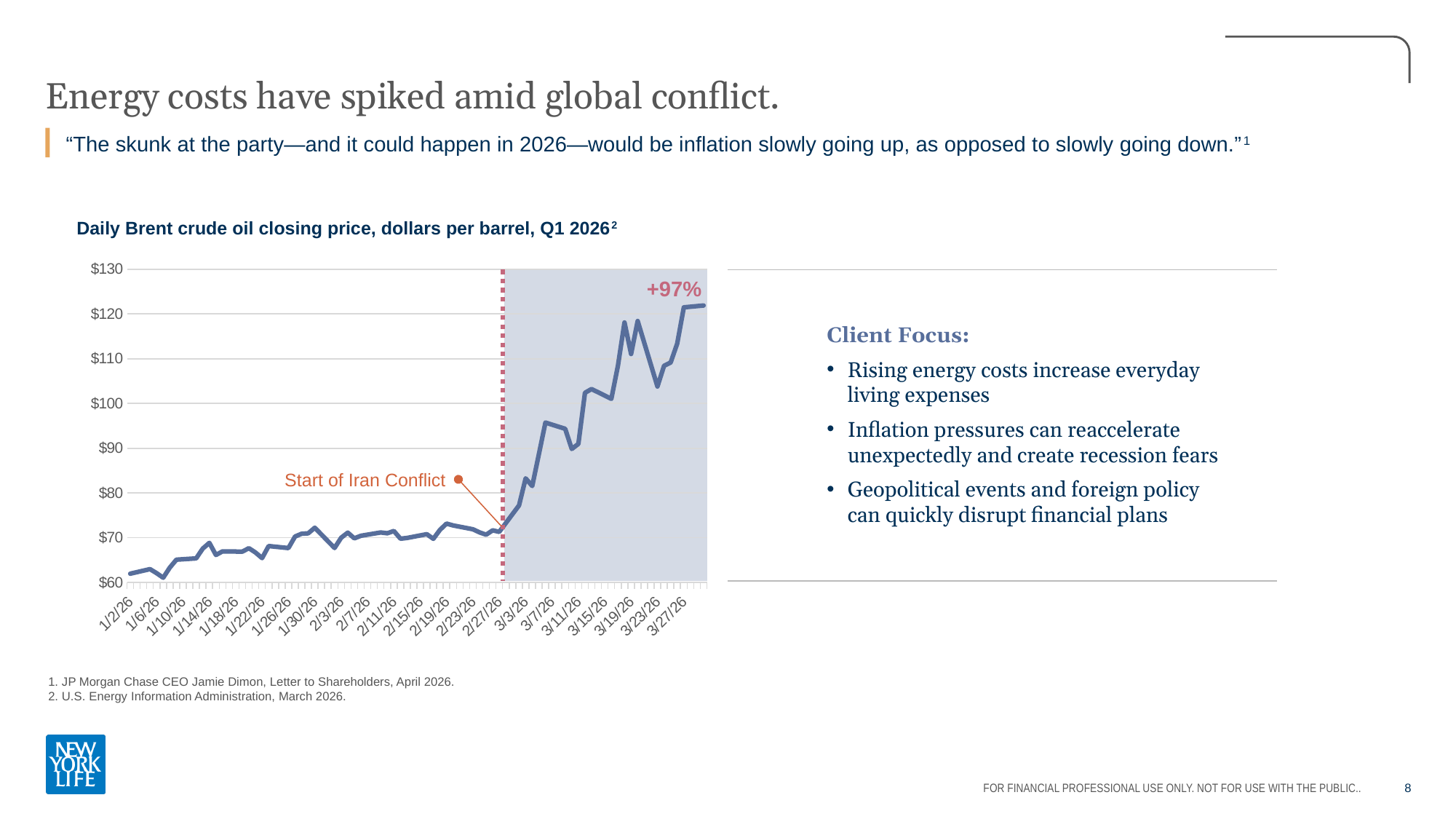

# Energy costs have spiked amid global conflict.
“The skunk at the party—and it could happen in 2026—would be inflation slowly going up, as opposed to slowly going down.”1
Daily Brent crude oil closing price, dollars per barrel, Q1 20262

### Chart

| Category | Europe Brent Spot Price FOB  Dollars per Barrel |
|---|---|
| 46111 | 121.88 |
| 46108 | 121.47 |
| 46107 | 113.39 |
| 46106 | 109.14 |
| 46105 | 108.42 |
| 46104 | 103.79 |
| 46101 | 118.42 |
| 46100 | 111.05 |
| 46099 | 118.09 |
| 46098 | 108.39 |
| 46097 | 101.04 |
| 46094 | 103.23 |
| 46093 | 102.38 |
| 46092 | 90.98 |
| 46091 | 89.84 |
| 46090 | 94.35 |
| 46087 | 95.74 |
| 46086 | 88.59 |
| 46085 | 81.56 |
| 46084 | 83.28 |
| 46083 | 77.24 |
| 46080 | 71.32 |
| 46079 | 71.66 |
| 46078 | 70.69 |
| 46077 | 71.21 |
| 46076 | 71.9 |
| 46073 | 72.75 |
| 46072 | 73.17 |
| 46071 | 71.78 |
| 46070 | 69.77 |
| 46069 | 70.81 |
| 46066 | 69.96 |
| 46065 | 69.8 |
| 46064 | 71.52 |
| 46063 | 71.01 |
| 46062 | 71.19 |
| 46059 | 70.45 |
| 46058 | 69.87 |
| 46057 | 71.15 |
| 46056 | 70.01 |
| 46055 | 67.72 |
| 46052 | 72.25 |
| 46051 | 71.0 |
| 46050 | 70.9 |
| 46049 | 70.28 |
| 46048 | 67.7 |
| 46045 | 68.16 |
| 46044 | 65.46 |
| 46043 | 66.72 |
| 46042 | 67.68 |
| 46041 | 66.91 |
| 46038 | 66.97 |
| 46037 | 66.16 |
| 46036 | 68.87 |
| 46035 | 67.58 |
| 46034 | 65.4 |
| 46031 | 65.11 |
| 46030 | 63.34 |
| 46029 | 61.08 |
| 46028 | 62.1 |
| 46027 | 63.0 |
| 46024 | 61.98 |
+97%
Client Focus:
Rising energy costs increase everyday living expenses
Inflation pressures can reaccelerate unexpectedly and create recession fears
Geopolitical events and foreign policy can quickly disrupt financial plans
Start of Iran Conflict
JP Morgan Chase CEO Jamie Dimon, Letter to Shareholders, April 2026.
U.S. Energy Information Administration, March 2026.